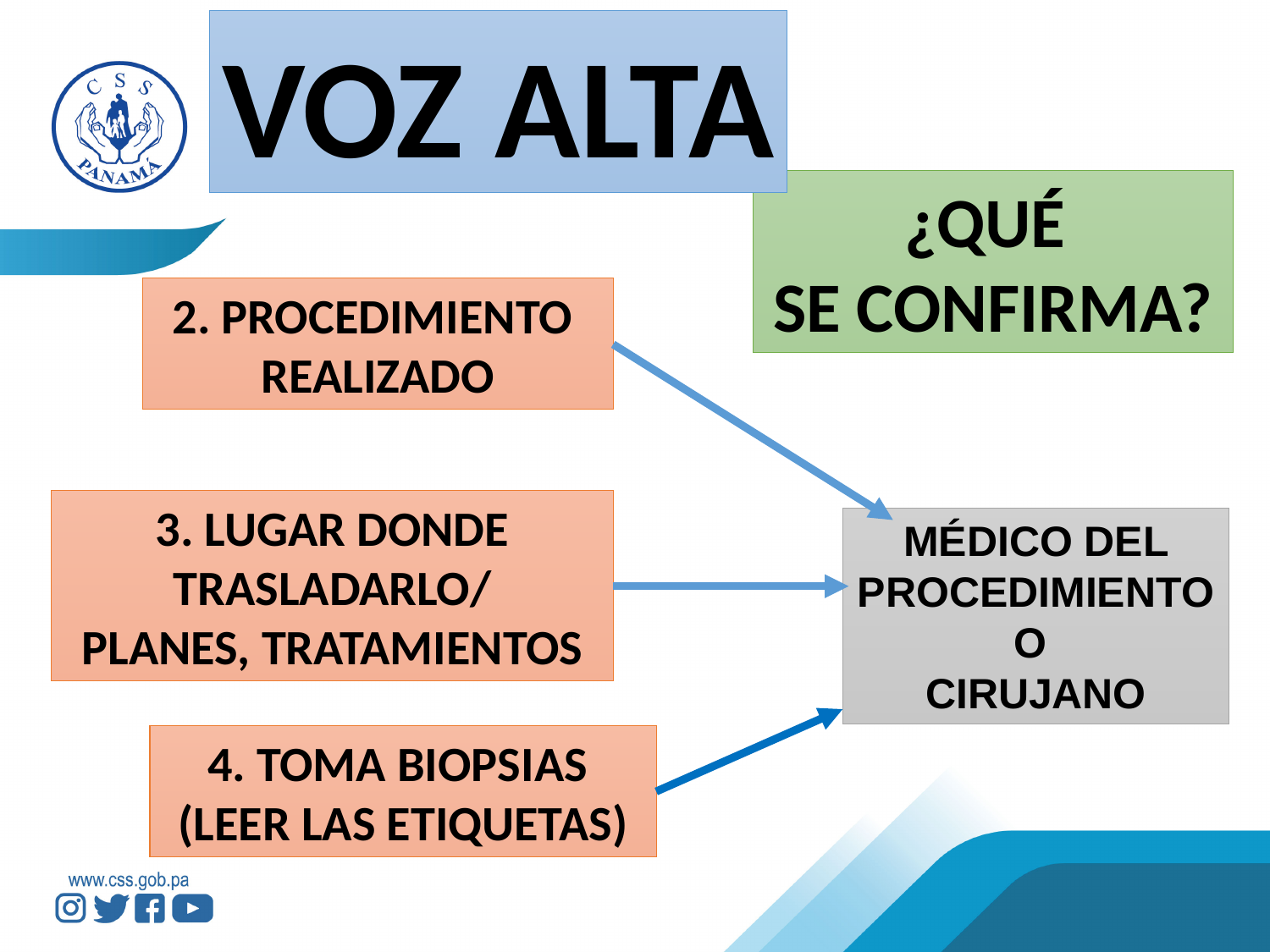

VOZ ALTA
¿QUÉ
SE CONFIRMA?
2. PROCEDIMIENTO
REALIZADO
3. LUGAR DONDE TRASLADARLO/
PLANES, TRATAMIENTOS
MÉDICO DEL PROCEDIMIENTO
O
CIRUJANO
4. TOMA BIOPSIAS
(LEER LAS ETIQUETAS)